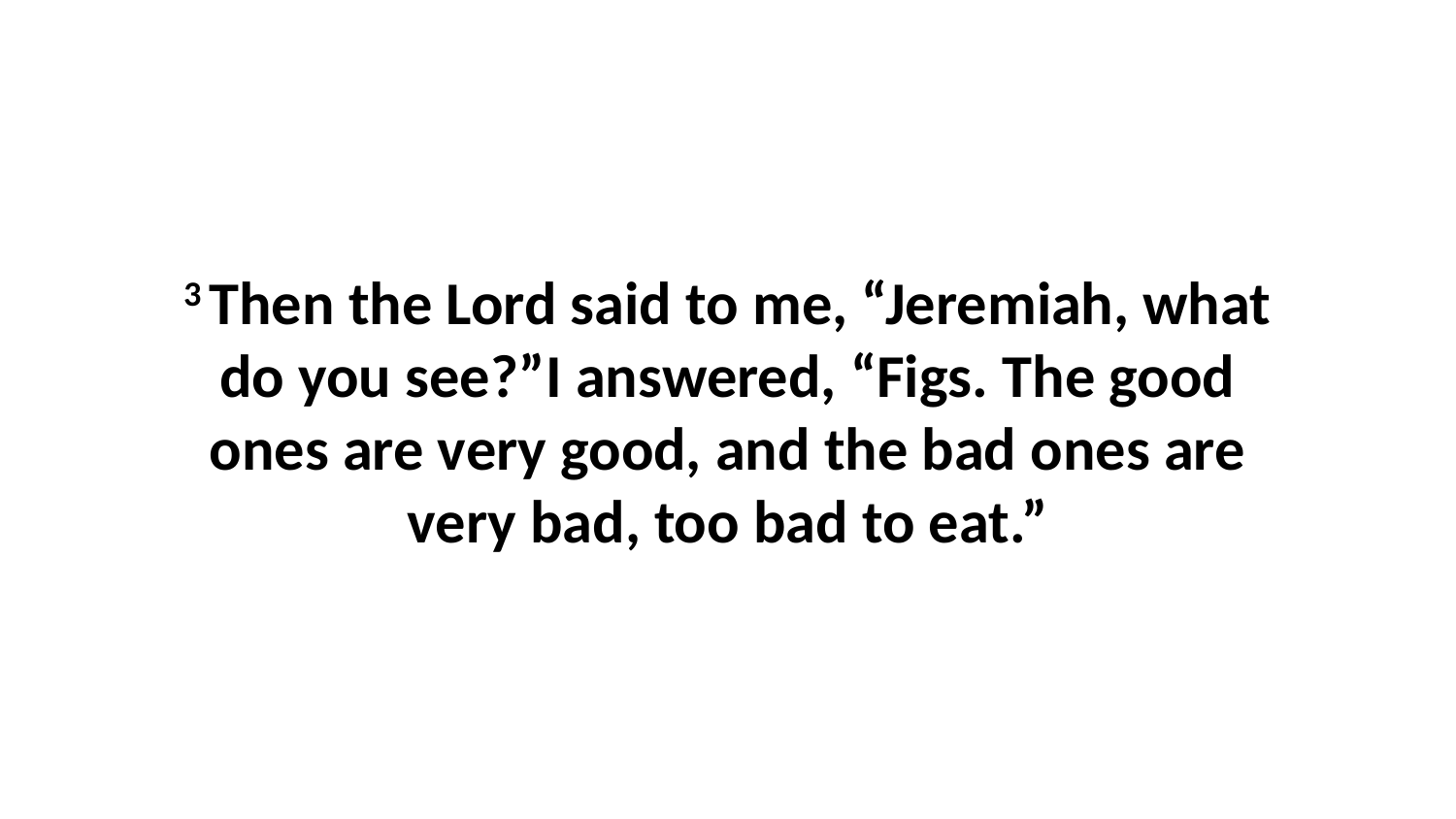

3 Then the Lord said to me, “Jeremiah, what do you see?”I answered, “Figs. The good ones are very good, and the bad ones are very bad, too bad to eat.”